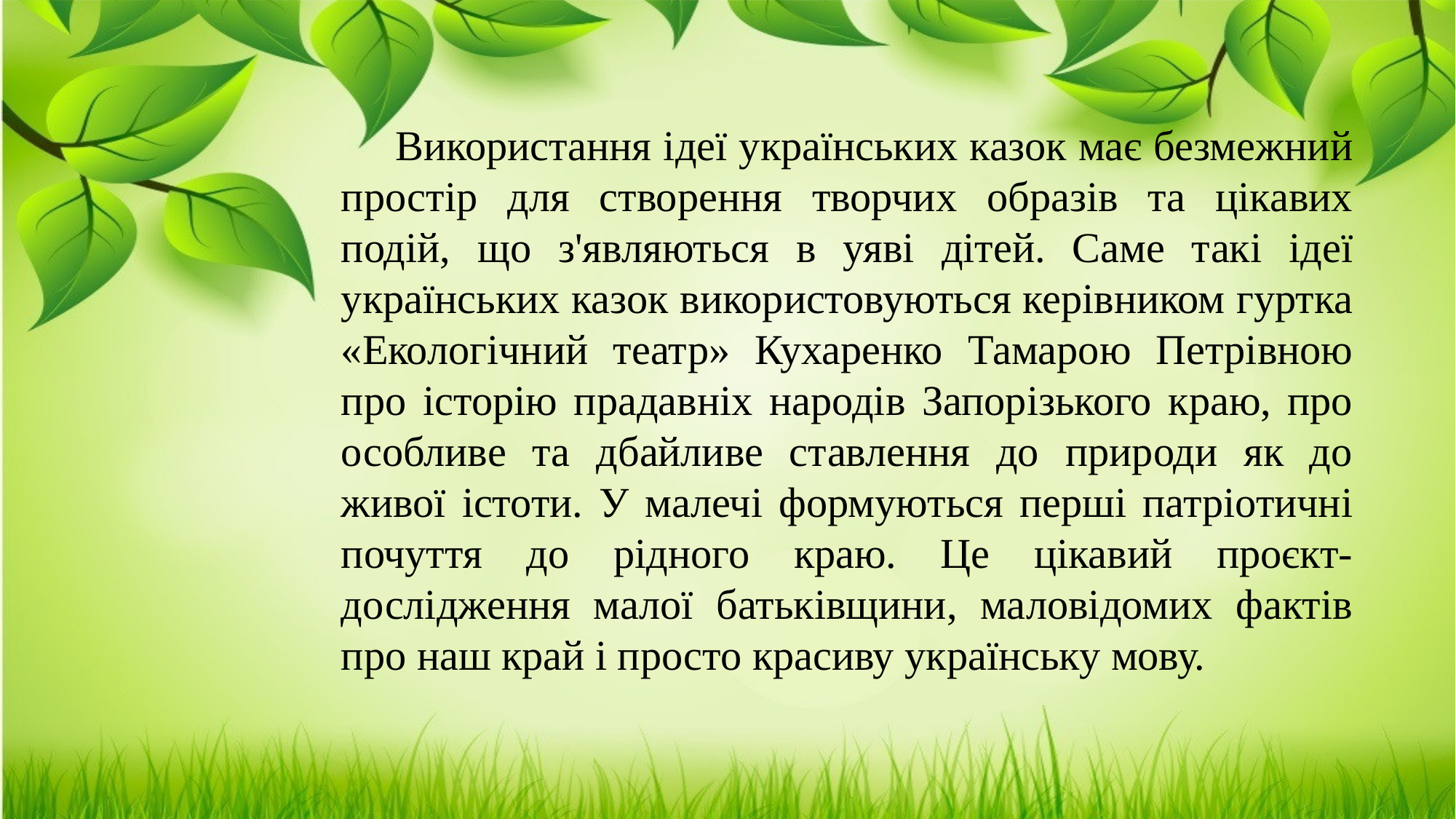

Використання ідеї українських казок має безмежний простір для створення творчих образів та цікавих подій, що з'являються в уяві дітей. Саме такі ідеї українських казок використовуються керівником гуртка «Екологічний театр» Кухаренко Тамарою Петрівною про історію прадавніх народів Запорізького краю, про особливе та дбайливе ставлення до природи як до живої істоти. У малечі формуються перші патріотичні почуття до рідного краю. Це цікавий проєкт-дослідження малої батьківщини, маловідомих фактів про наш край і просто красиву українську мову.